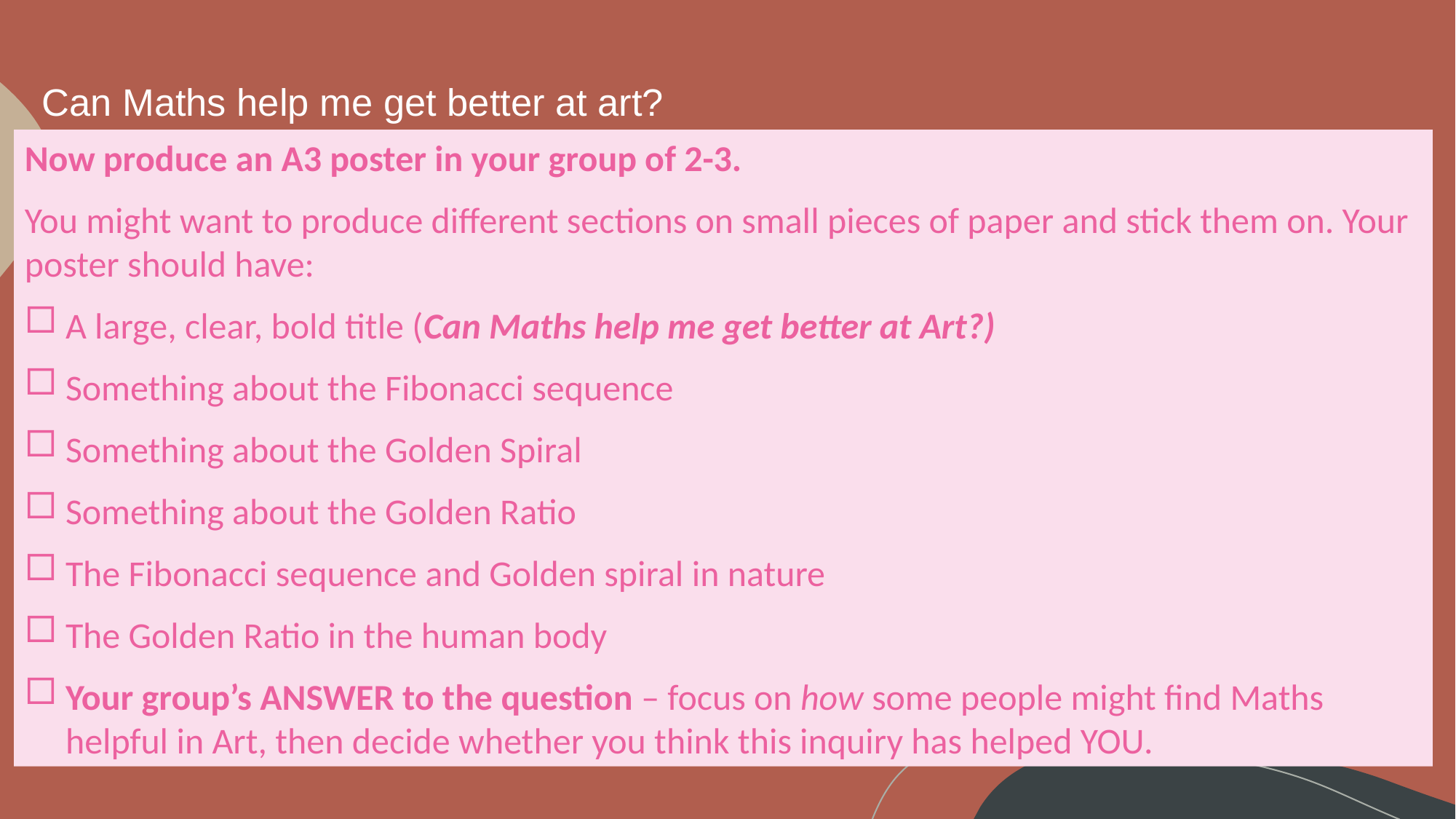

# Can Maths help me get better at art?
Now produce an A3 poster in your group of 2-3.
You might want to produce different sections on small pieces of paper and stick them on. Your poster should have:
A large, clear, bold title (Can Maths help me get better at Art?)
Something about the Fibonacci sequence
Something about the Golden Spiral
Something about the Golden Ratio
The Fibonacci sequence and Golden spiral in nature
The Golden Ratio in the human body
Your group’s ANSWER to the question – focus on how some people might find Maths helpful in Art, then decide whether you think this inquiry has helped YOU.